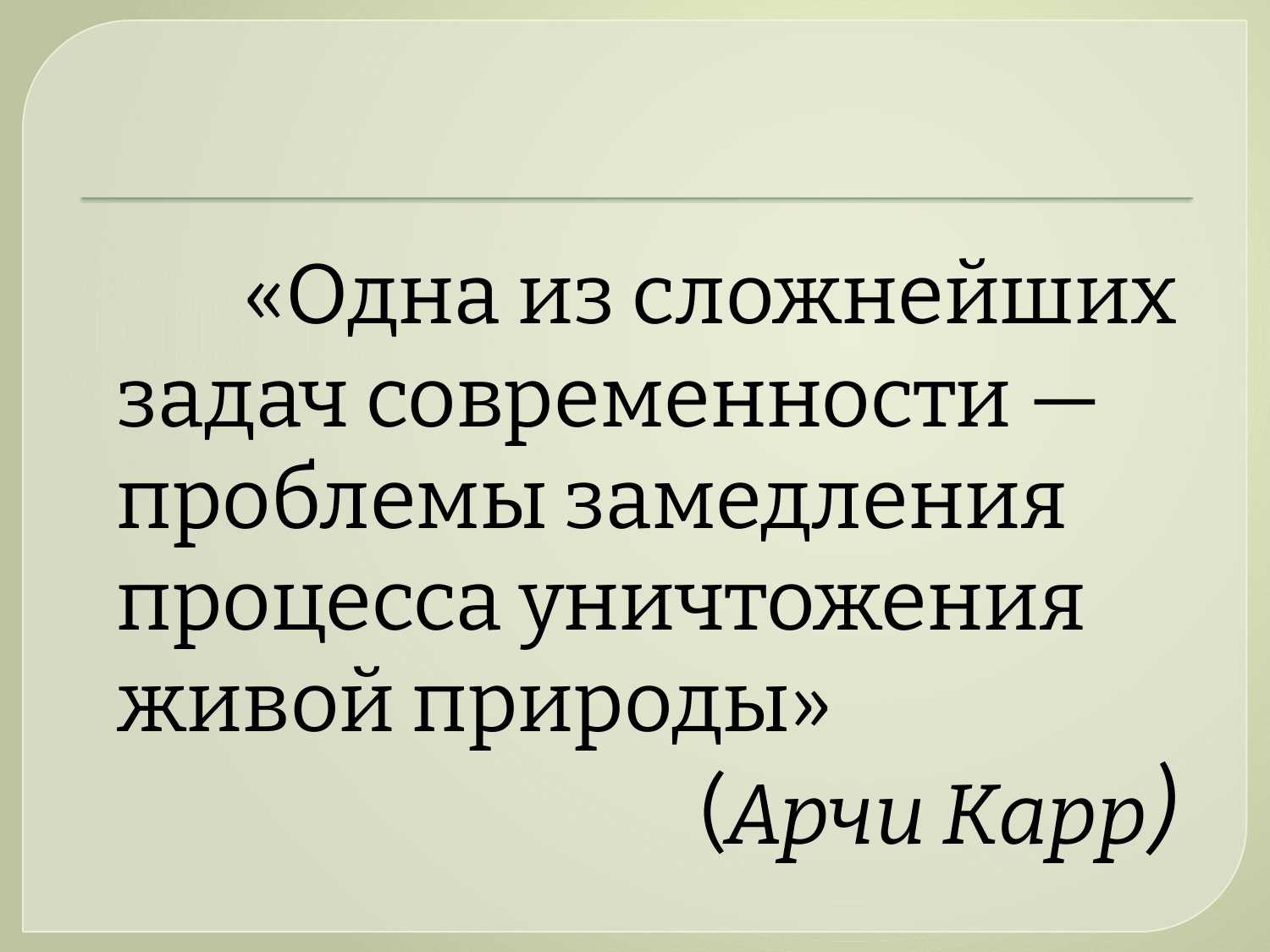

«Одна из сложнейших задач современности — проблемы замедления процесса уничтожения живой природы»
 (Арчи Карр)